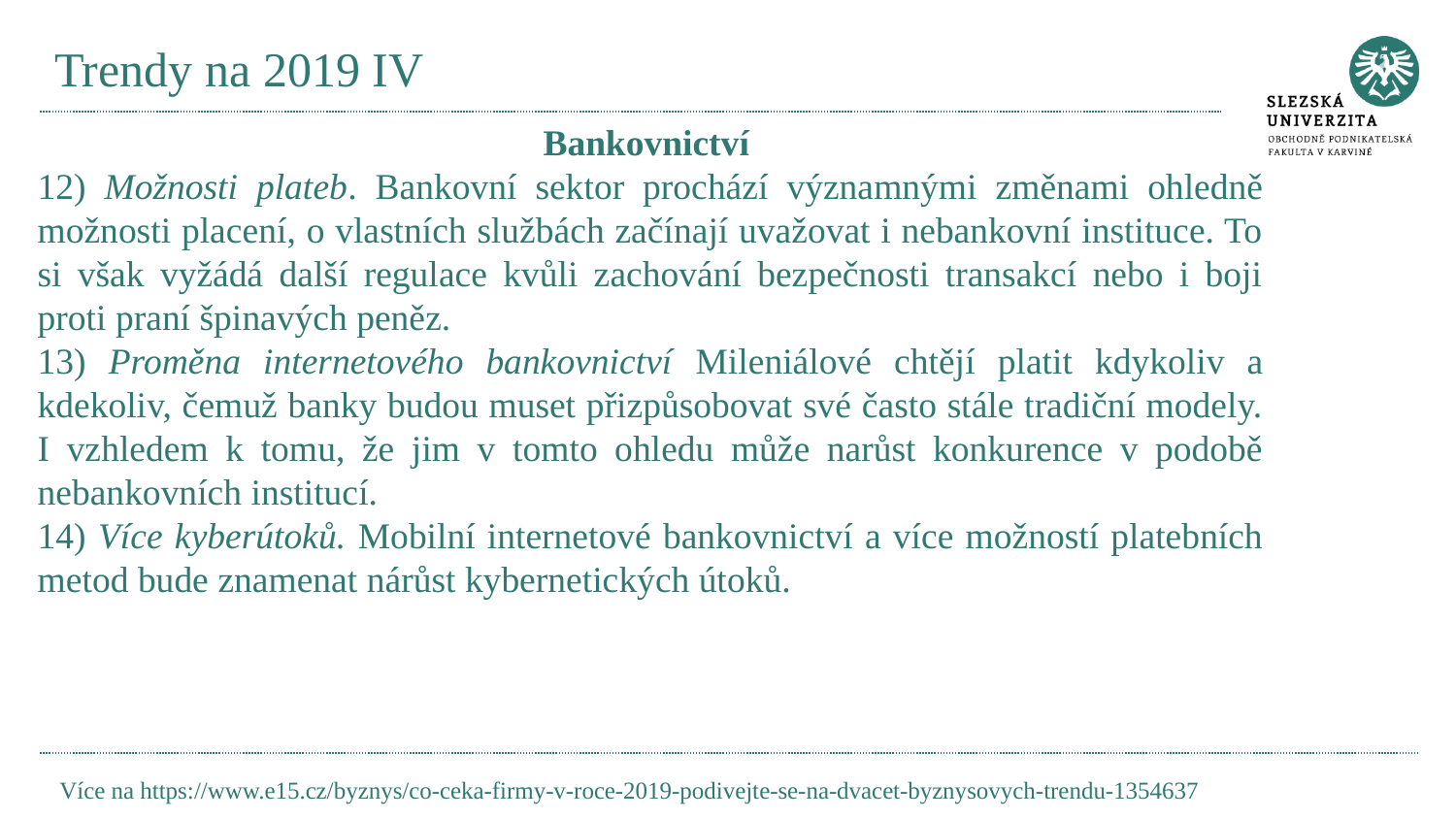

# Trendy na 2019 IV
Bankovnictví
12) Možnosti plateb. Bankovní sektor prochází významnými změnami ohledně možnosti placení, o vlastních službách začínají uvažovat i nebankovní instituce. To si však vyžádá další regulace kvůli zachování bezpečnosti transakcí nebo i boji proti praní špinavých peněz.
13) Proměna internetového bankovnictví Mileniálové chtějí platit kdykoliv a kdekoliv, čemuž banky budou muset přizpůsobovat své často stále tradiční modely. I vzhledem k tomu, že jim v tomto ohledu může narůst konkurence v podobě nebankovních institucí.
14) Více kyberútoků. Mobilní internetové bankovnictví a více možností platebních metod bude znamenat nárůst kybernetických útoků.
Více na https://www.e15.cz/byznys/co-ceka-firmy-v-roce-2019-podivejte-se-na-dvacet-byznysovych-trendu-1354637